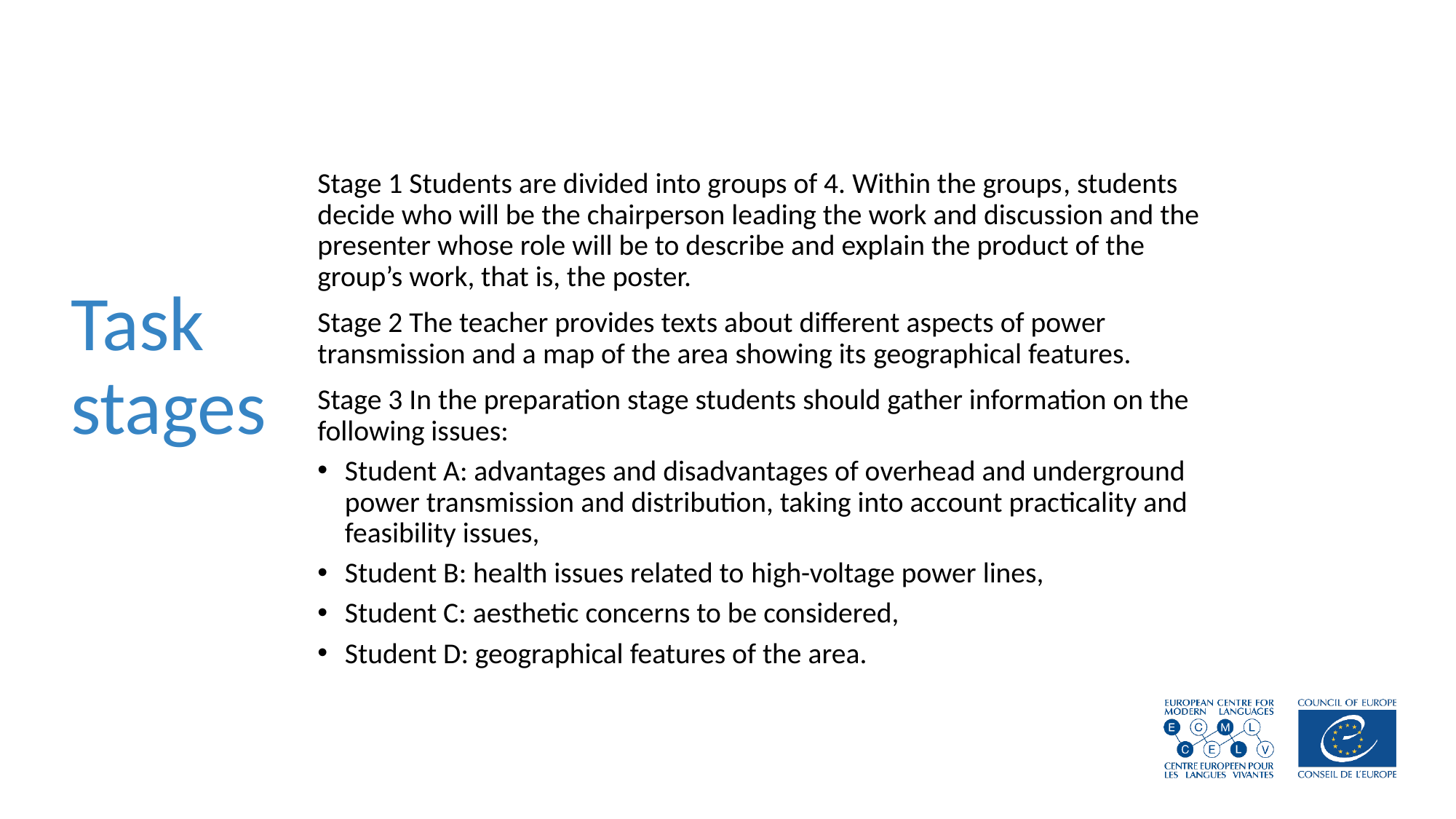

Stage 1 Students are divided into groups of 4. Within the groups, students decide who will be the chairperson leading the work and discussion and the presenter whose role will be to describe and explain the product of the group’s work, that is, the poster.
Stage 2 The teacher provides texts about different aspects of power transmission and a map of the area showing its geographical features.
Stage 3 In the preparation stage students should gather information on the following issues:
Student A: advantages and disadvantages of overhead and underground power transmission and distribution, taking into account practicality and feasibility issues,
Student B: health issues related to high-voltage power lines,
Student C: aesthetic concerns to be considered,
Student D: geographical features of the area.

# Task stages